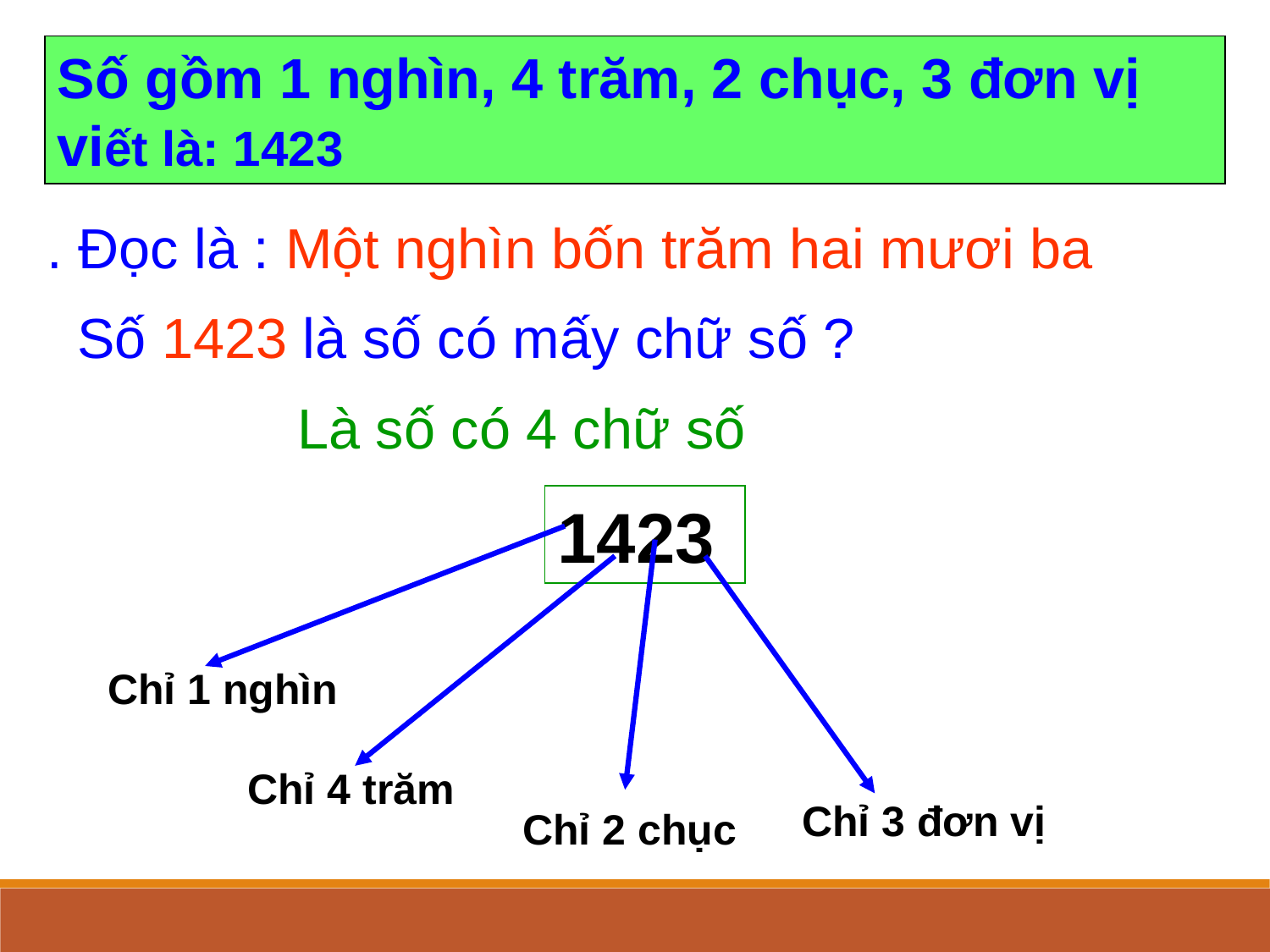

Số gồm 1 nghìn, 4 trăm, 2 chục, 3 đơn vị viết là: 1423
. Đọc là : Một nghìn bốn trăm hai mươi ba
Số 1423 là số có mấy chữ số ?
Là số có 4 chữ số
1423

Chỉ 1 nghìn
Chỉ 4 trăm
Chỉ 3 đơn vị
Chỉ 2 chục